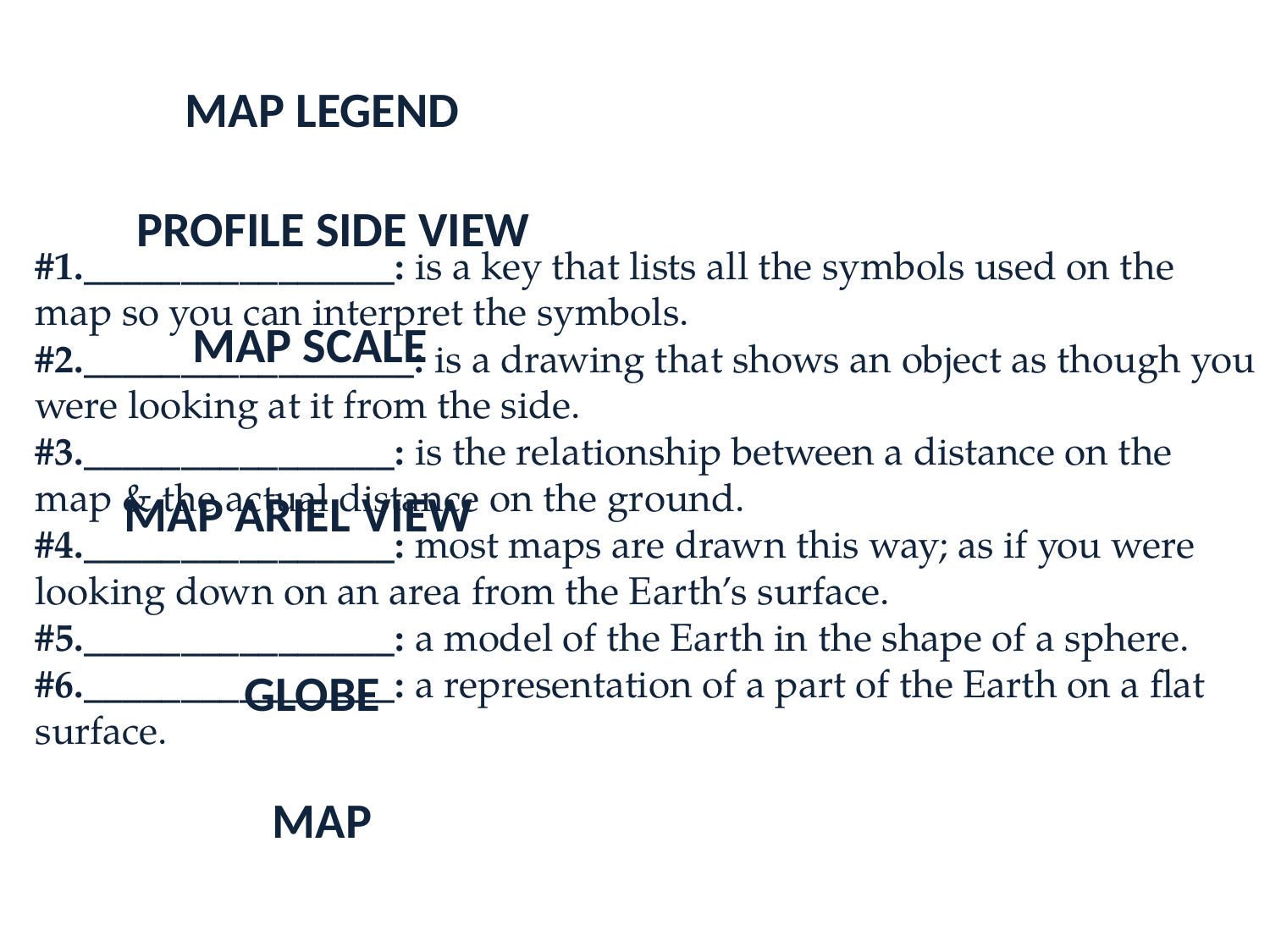

# #1.________________: is a key that lists all the symbols used on the map so you can interpret the symbols. #2._________________: is a drawing that shows an object as though you were looking at it from the side. #3.________________: is the relationship between a distance on the map & the actual distance on the ground. #4.________________: most maps are drawn this way; as if you were looking down on an area from the Earth’s surface. #5.________________: a model of the Earth in the shape of a sphere. #6.________________: a representation of a part of the Earth on a flat surface.
MAP LEGEND
PROFILE SIDE VIEW
MAP SCALE
MAP ARIEL VIEW
GLOBE
MAP